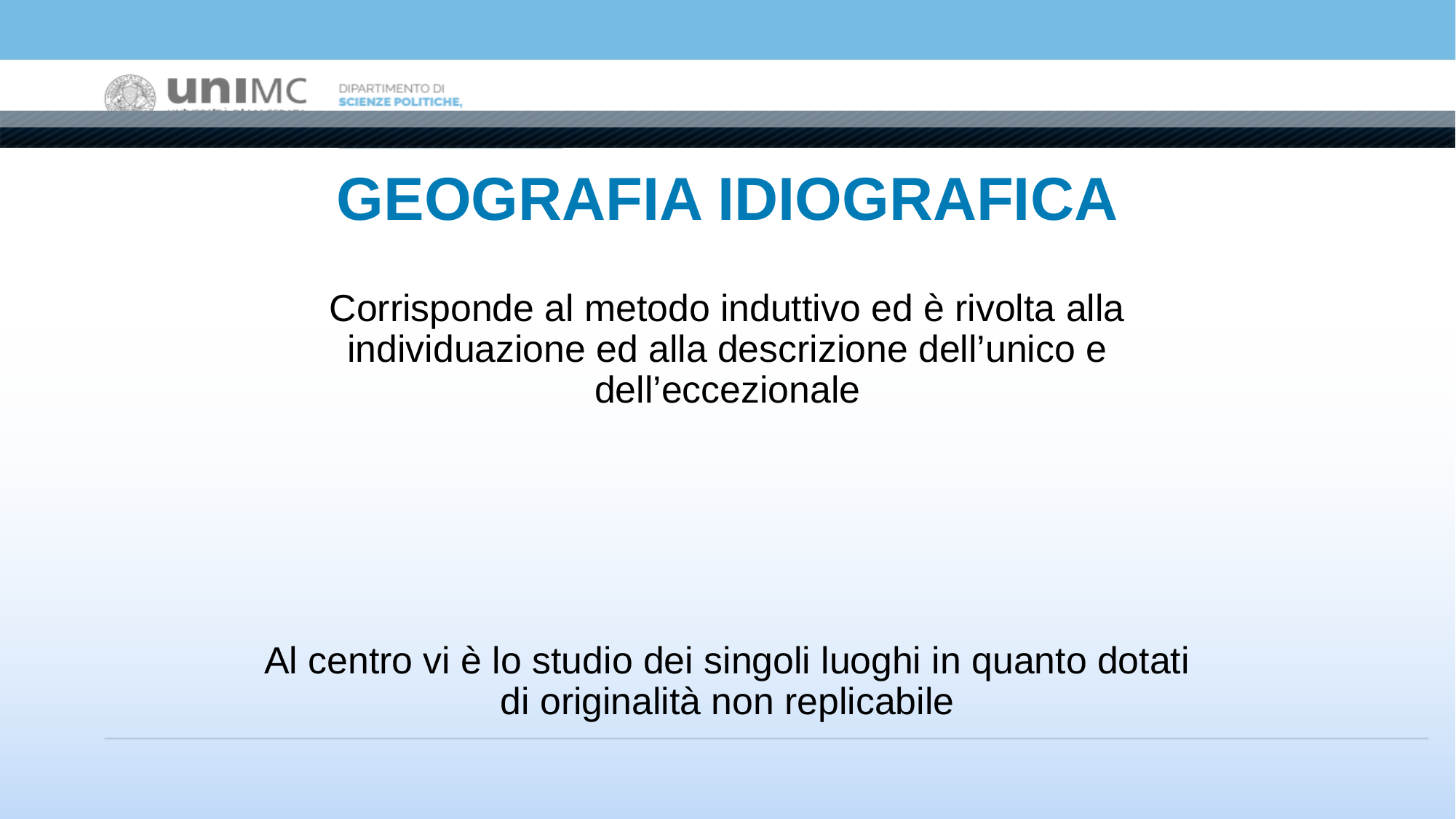

# GEOGRAFIA IDIOGRAFICA
Corrisponde al metodo induttivo ed è rivolta alla individuazione ed alla descrizione dell’unico e dell’eccezionale

Al centro vi è lo studio dei singoli luoghi in quanto dotati di originalità non replicabile